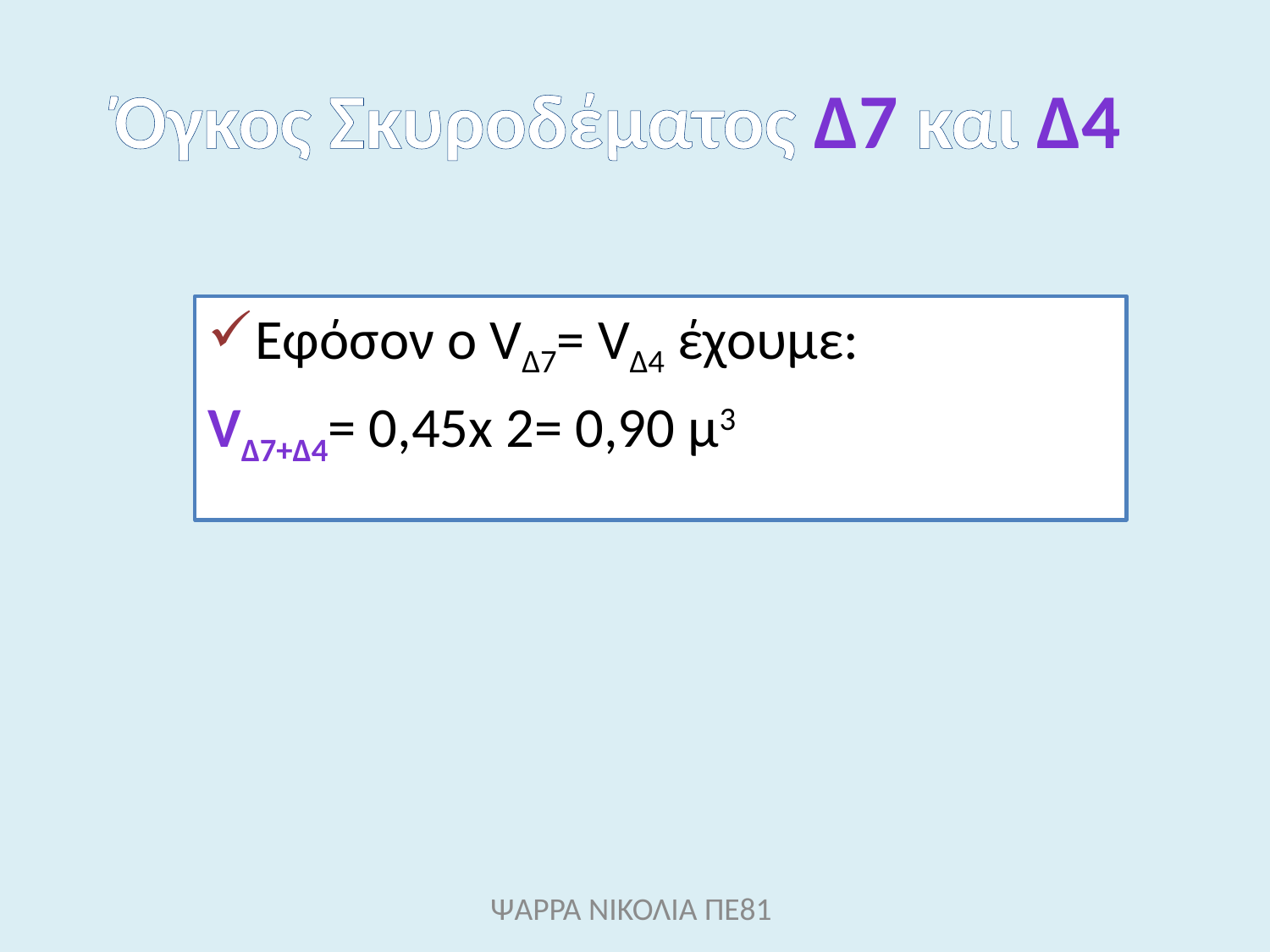

# Όγκος Σκυροδέματος Δ7 και Δ4
Εφόσον o VΔ7= VΔ4 έχουμε:
VΔ7+Δ4= 0,45x 2= 0,90 μ3
ΨΑΡΡΑ ΝΙΚΟΛΙΑ ΠΕ81